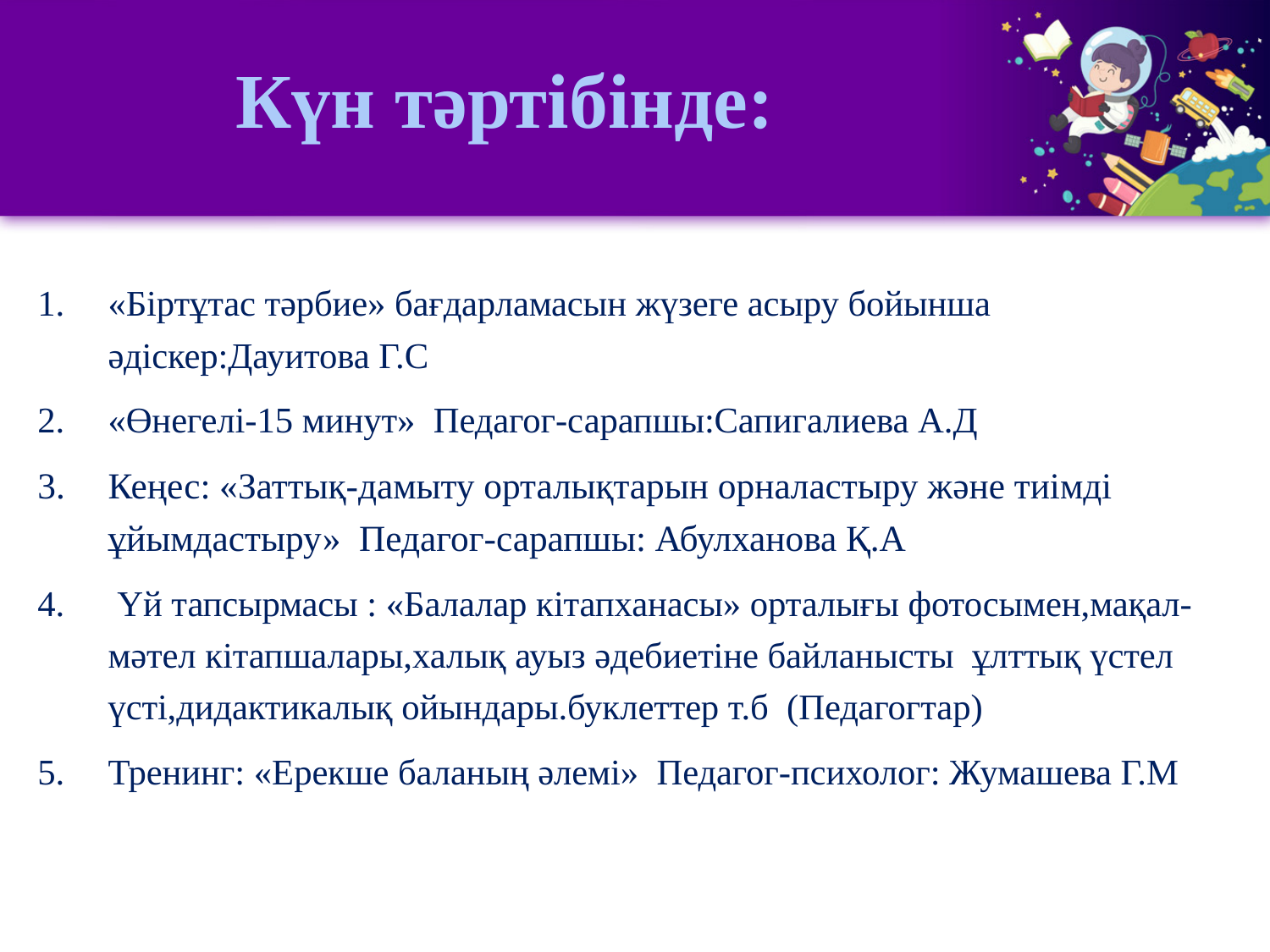

# Күн тәртібінде:

«Біртұтас тәрбие» бағдарламасын жүзеге асыру бойынша әдіскер:Дауитова Г.С
«Өнегелі-15 минут»  Педагог-сарапшы:Сапигалиева А.Д
Кеңес: «Заттық-дамыту орталықтарын орналастыру және тиімді ұйымдастыру»  Педагог-сарапшы: Абулханова Қ.А
 Үй тапсырмасы : «Балалар кітапханасы» орталығы фотосымен,мақал-мәтел кітапшалары,халық ауыз әдебиетіне байланысты  ұлттық үстел үсті,дидактикалық ойындары.буклеттер т.б  (Педагогтар)
Тренинг: «Ерекше баланың әлемі»  Педагог-психолог: Жумашева Г.М